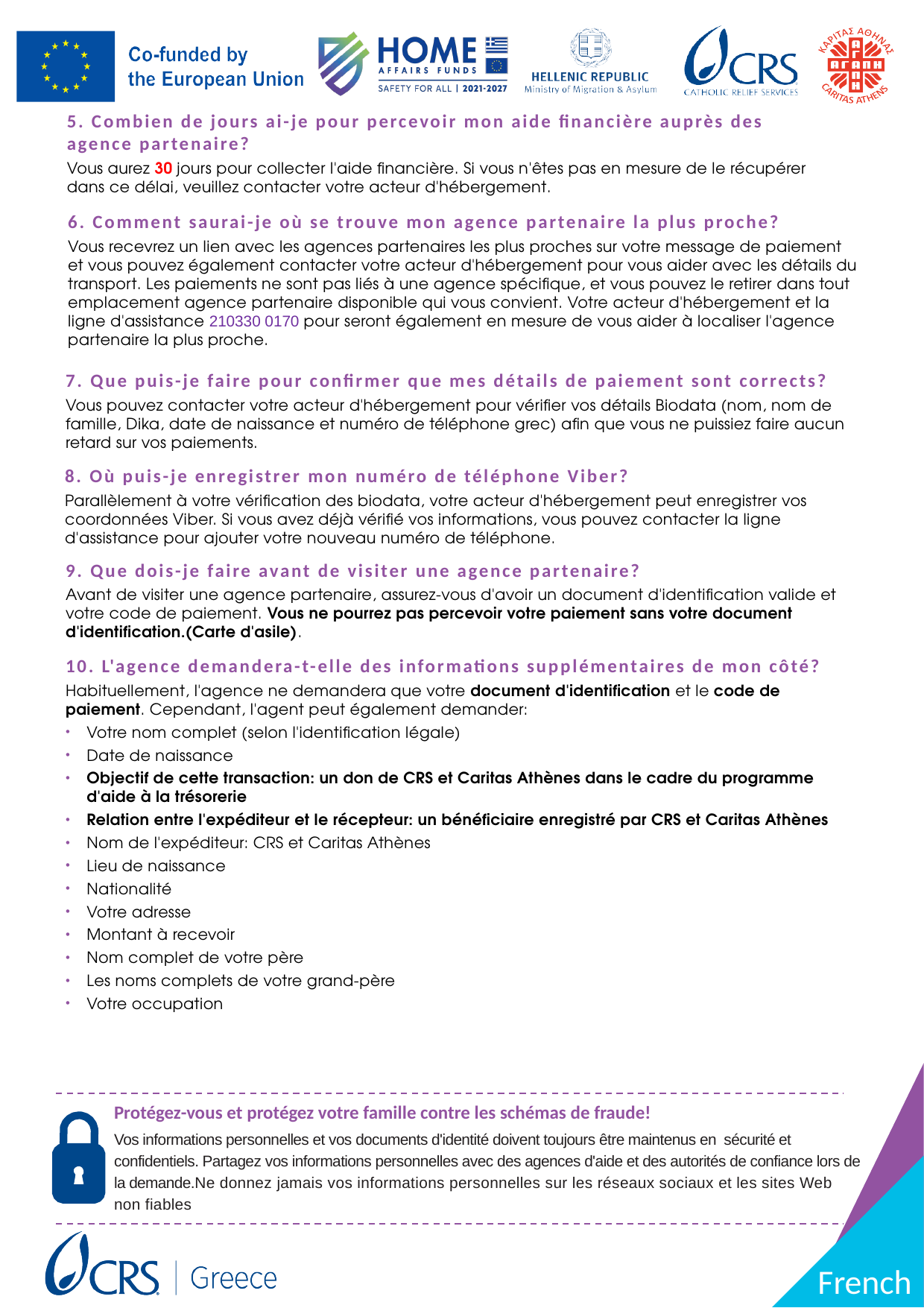

5. Combien de jours ai-je pour percevoir mon aide financière auprès des agence partenaire?
Vous aurez 30 jours pour collecter l'aide financière. Si vous n'êtes pas en mesure de le récupérer dans ce délai, veuillez contacter votre acteur d'hébergement.
6. Comment saurai-je où se trouve mon agence partenaire la plus proche?
Vous recevrez un lien avec les agences partenaires les plus proches sur votre message de paiement et vous pouvez également contacter votre acteur d'hébergement pour vous aider avec les détails du transport. Les paiements ne sont pas liés à une agence spécifique, et vous pouvez le retirer dans tout emplacement agence partenaire disponible qui vous convient. Votre acteur d'hébergement et la ligne d'assistance 210330 0170 pour seront également en mesure de vous aider à localiser l'agence partenaire la plus proche.

7. Que puis-je faire pour confirmer que mes détails de paiement sont corrects?
Vous pouvez contacter votre acteur d'hébergement pour vérifier vos détails Biodata (nom, nom de famille, Dika, date de naissance et numéro de téléphone grec) afin que vous ne puissiez faire aucun retard sur vos paiements.
8. Où puis-je enregistrer mon numéro de téléphone Viber?
Parallèlement à votre vérification des biodata, votre acteur d'hébergement peut enregistrer vos coordonnées Viber. Si vous avez déjà vérifié vos informations, vous pouvez contacter la ligne d'assistance pour ajouter votre nouveau numéro de téléphone.
9. Que dois-je faire avant de visiter une agence partenaire?
Avant de visiter une agence partenaire, assurez-vous d'avoir un document d'identification valide et votre code de paiement. Vous ne pourrez pas percevoir votre paiement sans votre document d'identification.(Carte d'asile).

10. L'agence demandera-t-elle des informations supplémentaires de mon côté?
Habituellement, l'agence ne demandera que votre document d'identification et le code de paiement. Cependant, l'agent peut également demander:
Votre nom complet (selon l'identification légale)
Date de naissance
Objectif de cette transaction: un don de CRS et Caritas Athènes dans le cadre du programme d'aide à la trésorerie
Relation entre l'expéditeur et le récepteur: un bénéficiaire enregistré par CRS et Caritas Athènes
Nom de l'expéditeur: CRS et Caritas Athènes
Lieu de naissance
Nationalité
Votre adresse
Montant à recevoir
Nom complet de votre père
Les noms complets de votre grand-père
Votre occupation

Protégez-vous et protégez votre famille contre les schémas de fraude!
Vos informations personnelles et vos documents d'identité doivent toujours être maintenus en  sécurité et confidentiels. Partagez vos informations personnelles avec des agences d'aide et des autorités de confiance lors de la demande.Ne donnez jamais vos informations personnelles sur les réseaux sociaux et les sites Web non fiables

French